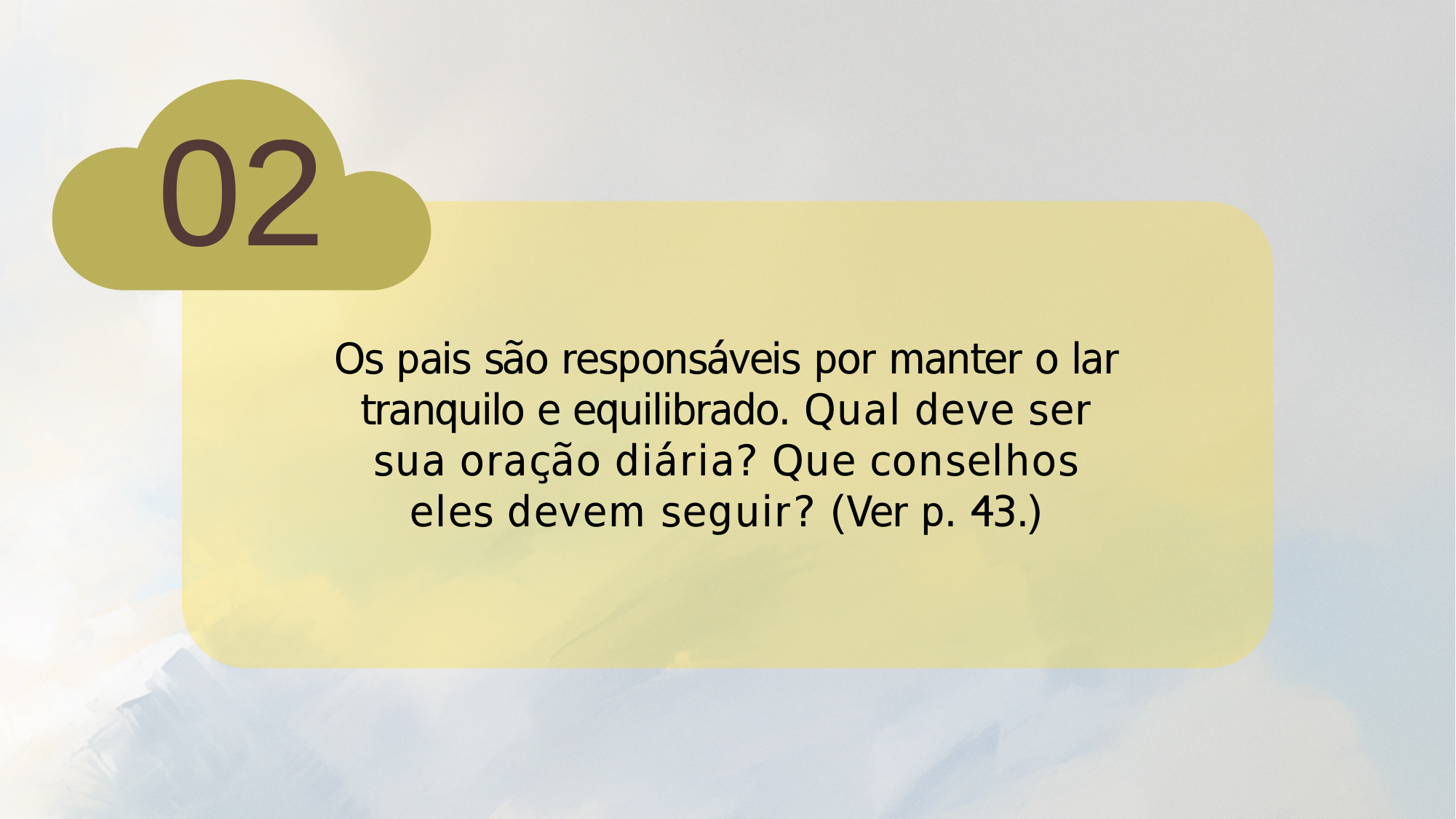

02

Os pais são responsáveis por manter o lar tranquilo e equilibrado. Qual deve ser sua oração diária? Que conselhos eles devem seguir? (Ver p. 43.)